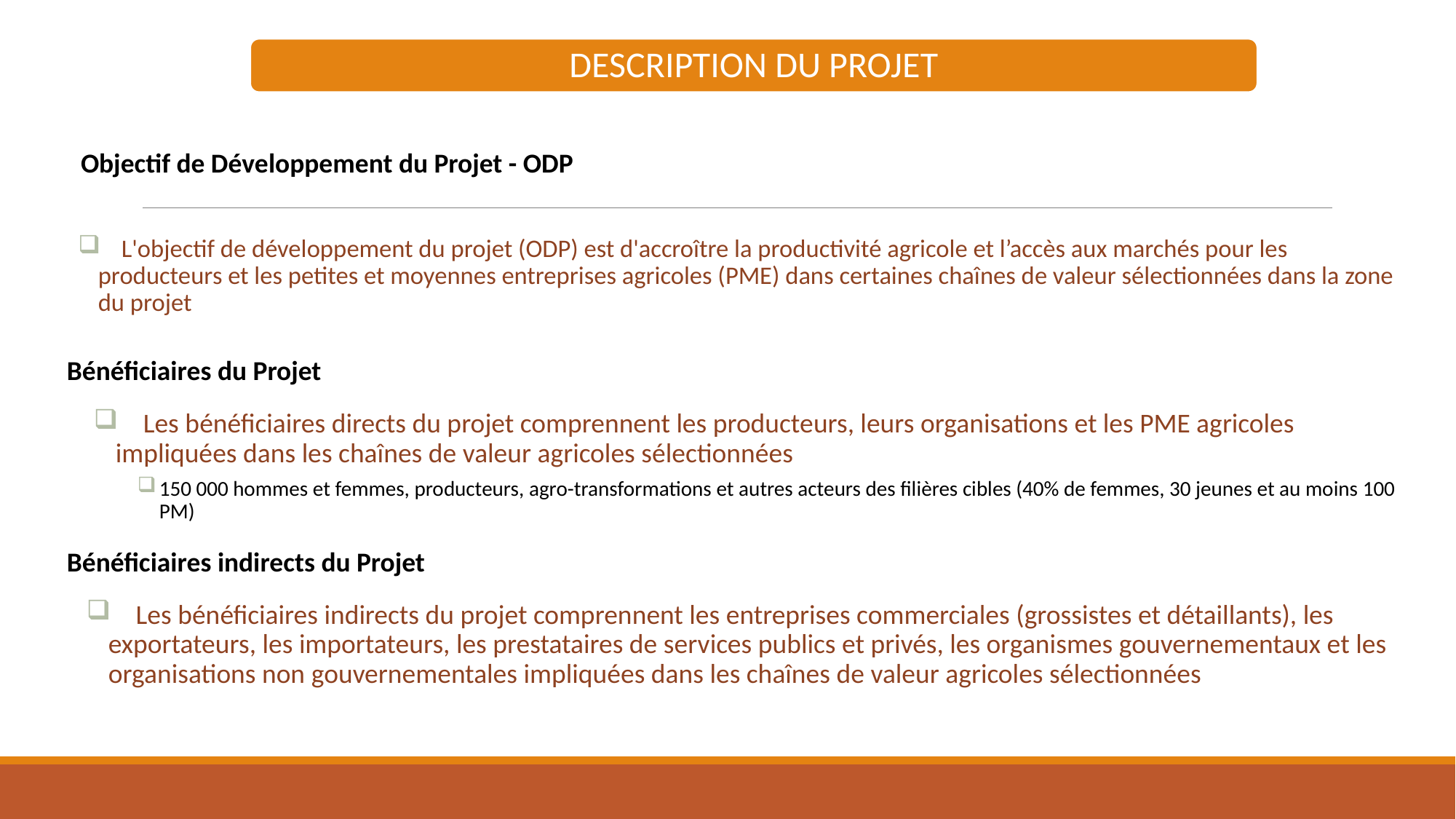

DESCRIPTION DU PROJET
Objectif de Développement du Projet - ODP
    L'objectif de développement du projet (ODP) est d'accroître la productivité agricole et l’accès aux marchés pour les producteurs et les petites et moyennes entreprises agricoles (PME) dans certaines chaînes de valeur sélectionnées dans la zone du projet
Bénéficiaires du Projet
    Les bénéficiaires directs du projet comprennent les producteurs, leurs organisations et les PME agricoles impliquées dans les chaînes de valeur agricoles sélectionnées
150 000 hommes et femmes, producteurs, agro-transformations et autres acteurs des filières cibles (40% de femmes, 30 jeunes et au moins 100 PM)
Bénéficiaires indirects du Projet
    Les bénéficiaires indirects du projet comprennent les entreprises commerciales (grossistes et détaillants), les exportateurs, les importateurs, les prestataires de services publics et privés, les organismes gouvernementaux et les organisations non gouvernementales impliquées dans les chaînes de valeur agricoles sélectionnées